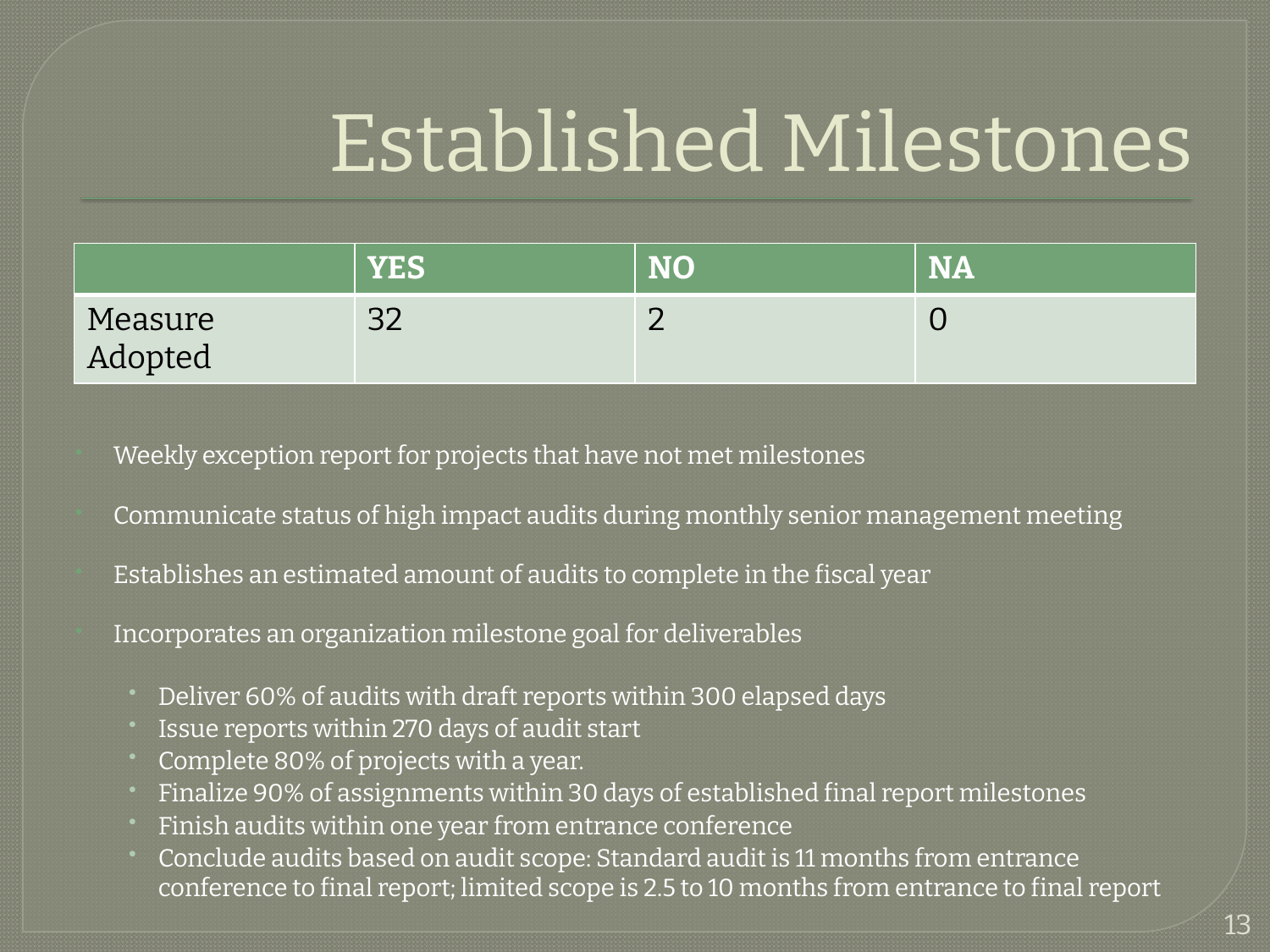

# Established Milestones

Weekly exception report for projects that have not met milestones

Communicate status of high impact audits during monthly senior management meeting

Establishes an estimated amount of audits to complete in the fiscal year

Incorporates an organization milestone goal for deliverables

Deliver 60% of audits with draft reports within 300 elapsed days
Issue reports within 270 days of audit start
Complete 80% of projects with a year.
Finalize 90% of assignments within 30 days of established final report milestones
Finish audits within one year from entrance conference
Conclude audits based on audit scope: Standard audit is 11 months from entrance conference to final report; limited scope is 2.5 to 10 months from entrance to final report

|  | YES | NO | NA |
| --- | --- | --- | --- |
| Measure Adopted | 32 | 2 | 0 |
13